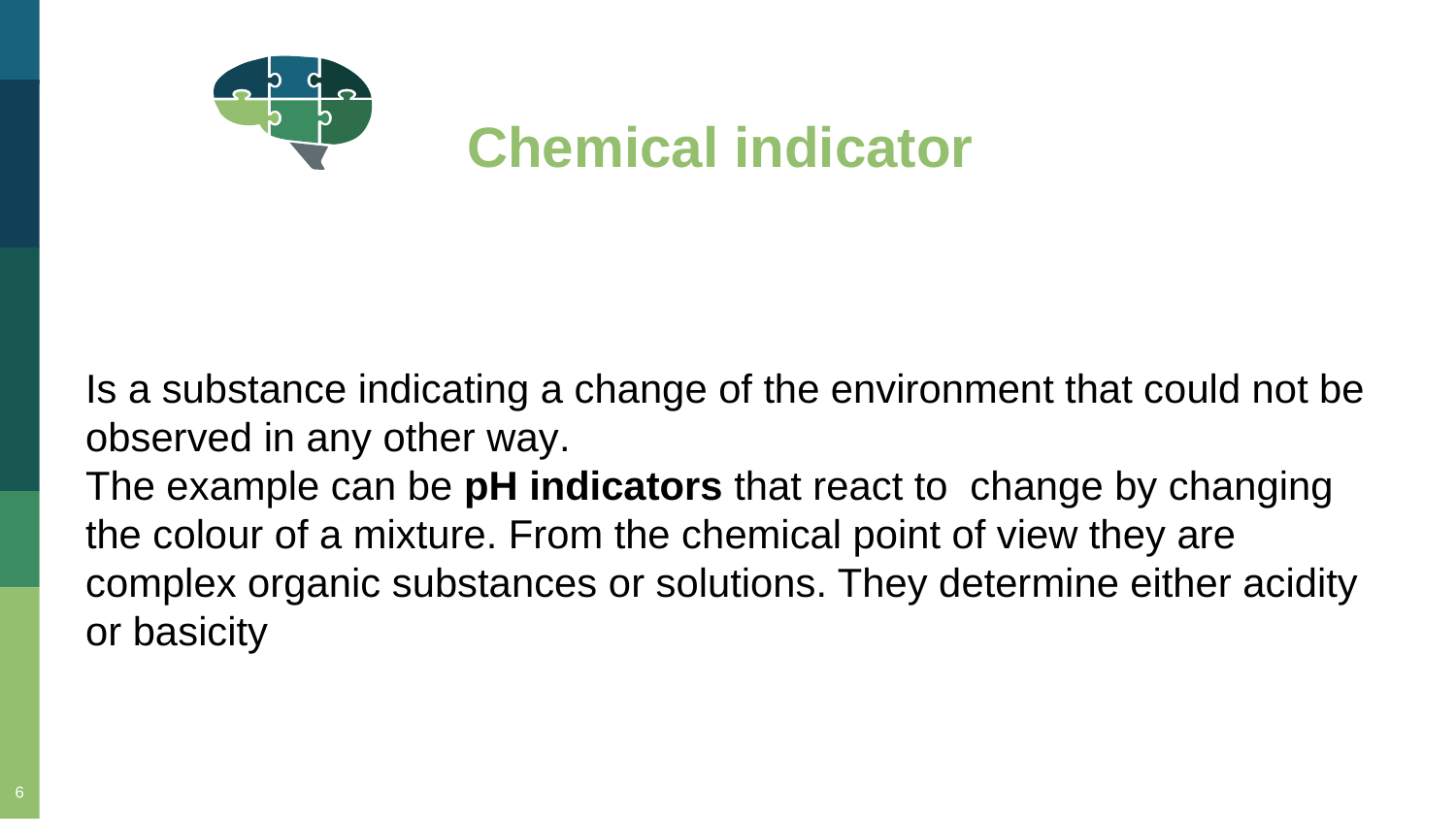

Chemical indicator

Is a substance indicating a change of the environment that could not be observed in any other way.
The example can be pH indicators that react to  change by changing the colour of a mixture. From the chemical point of view they are complex organic substances or solutions. They determine either acidity or basicity
6